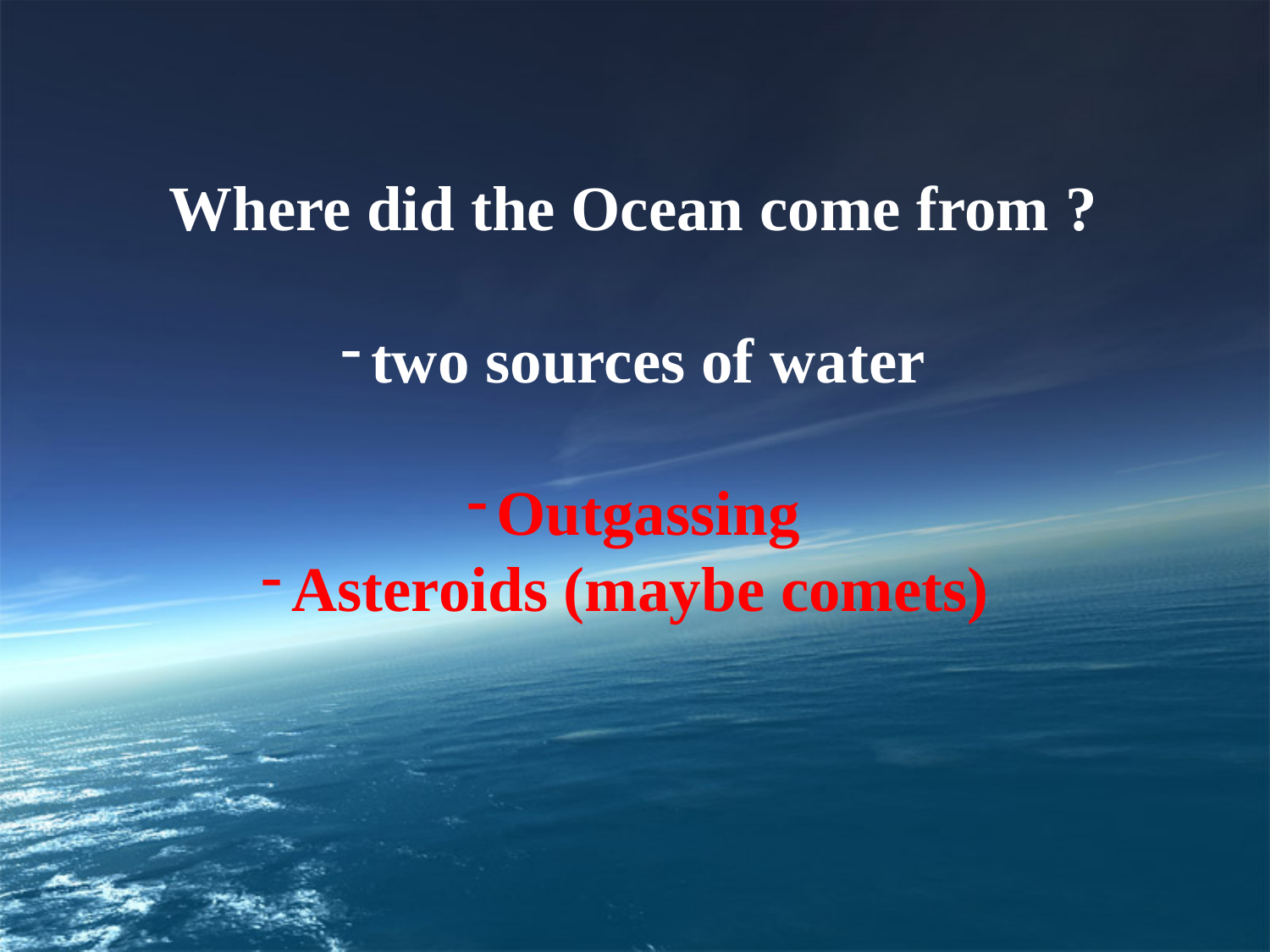

Where did the Ocean come from ?

two sources of water

Outgassing
Asteroids (maybe comets)